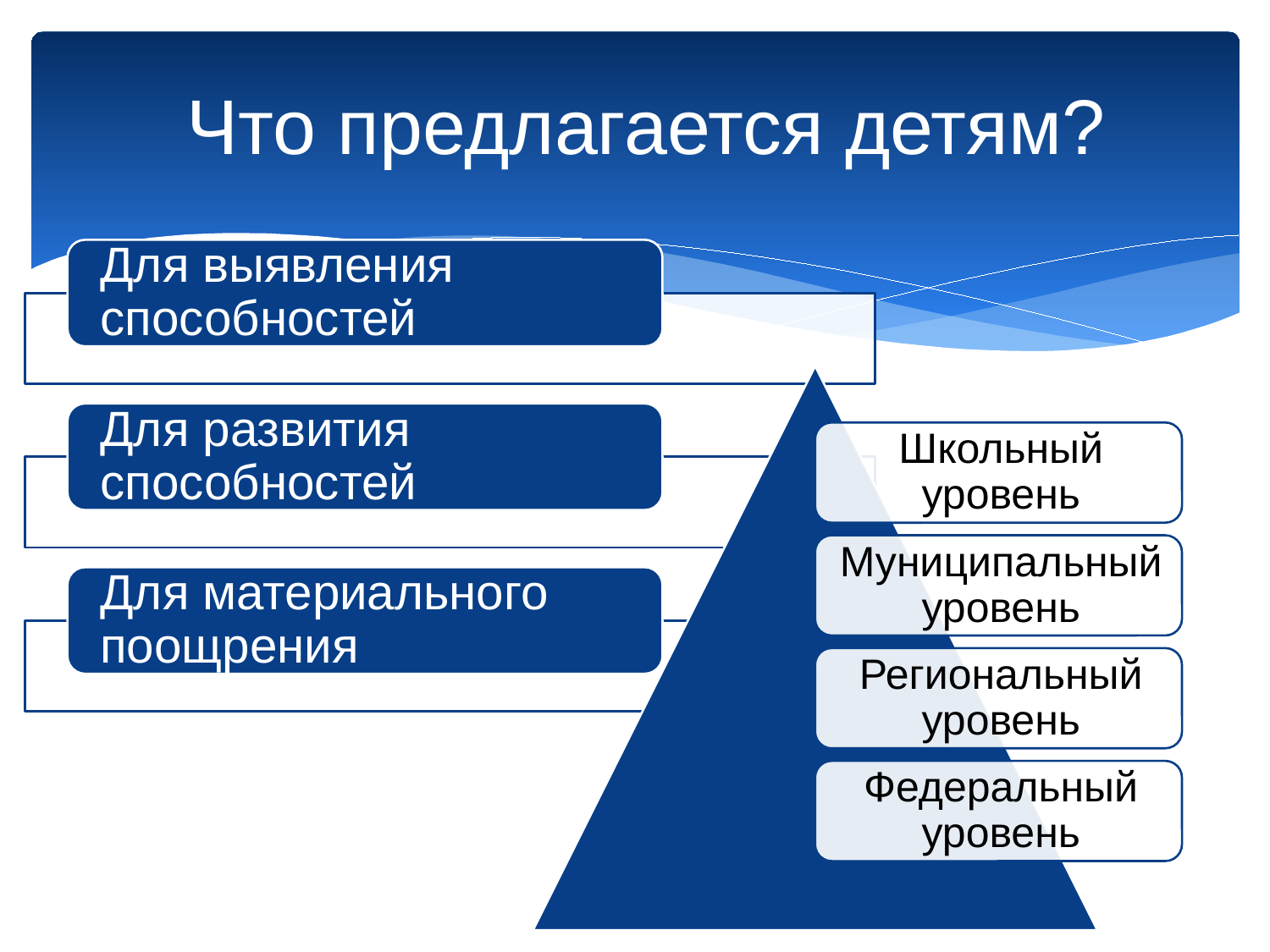

# Что предлагается детям?
Для выявления способностей
Для развития способностей
Для материального поощрения
Школьный уровень
Муниципальный уровень
Региональный уровень
Федеральный уровень